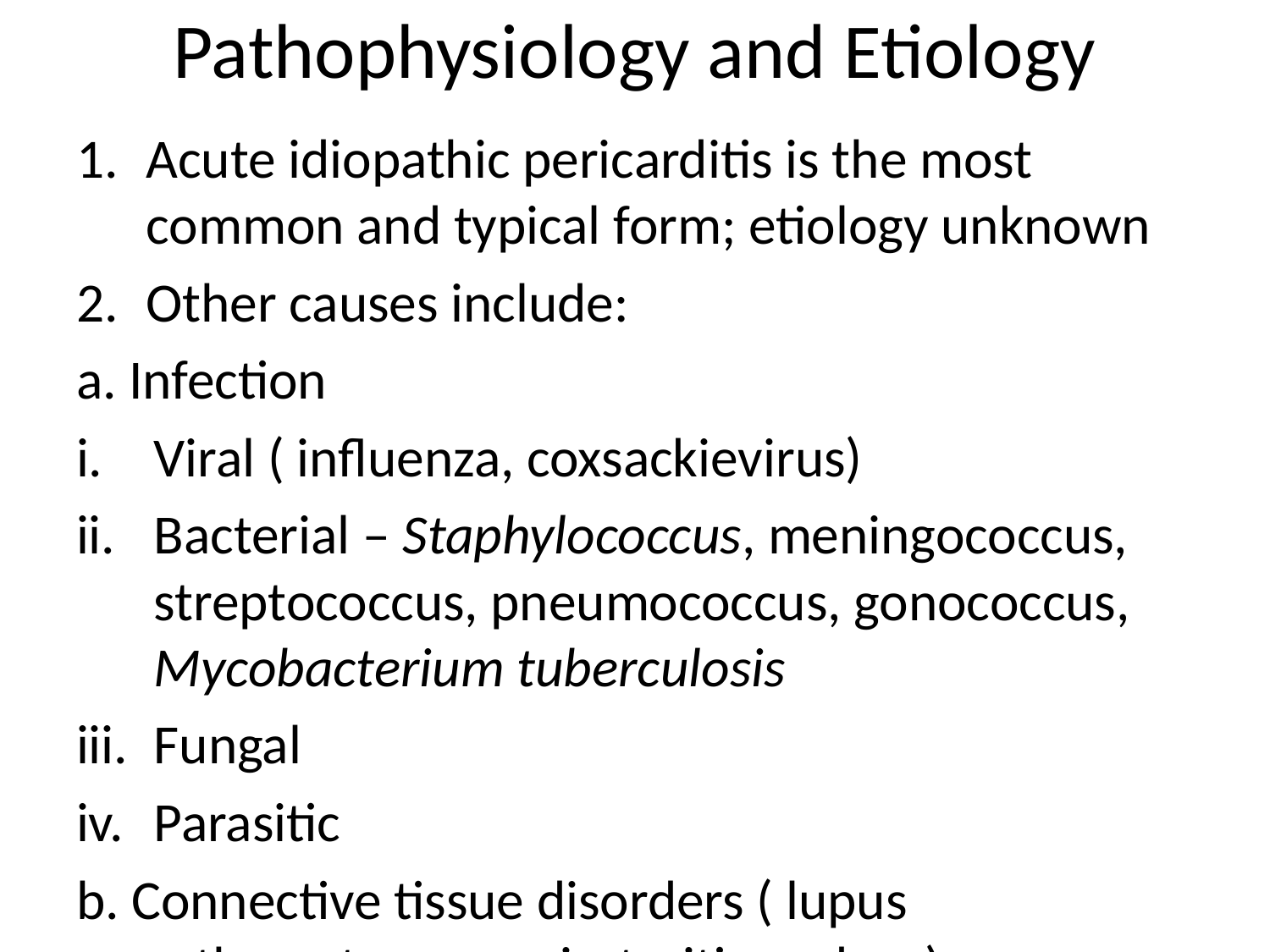

# Pathophysiology and Etiology
Acute idiopathic pericarditis is the most common and typical form; etiology unknown
Other causes include:
a. Infection
Viral ( influenza, coxsackievirus)
Bacterial – Staphylococcus, meningococcus, streptococcus, pneumococcus, gonococcus, Mycobacterium tuberculosis
Fungal
Parasitic
b. Connective tissue disorders ( lupus erythematosus, pariarteritis nodosa)